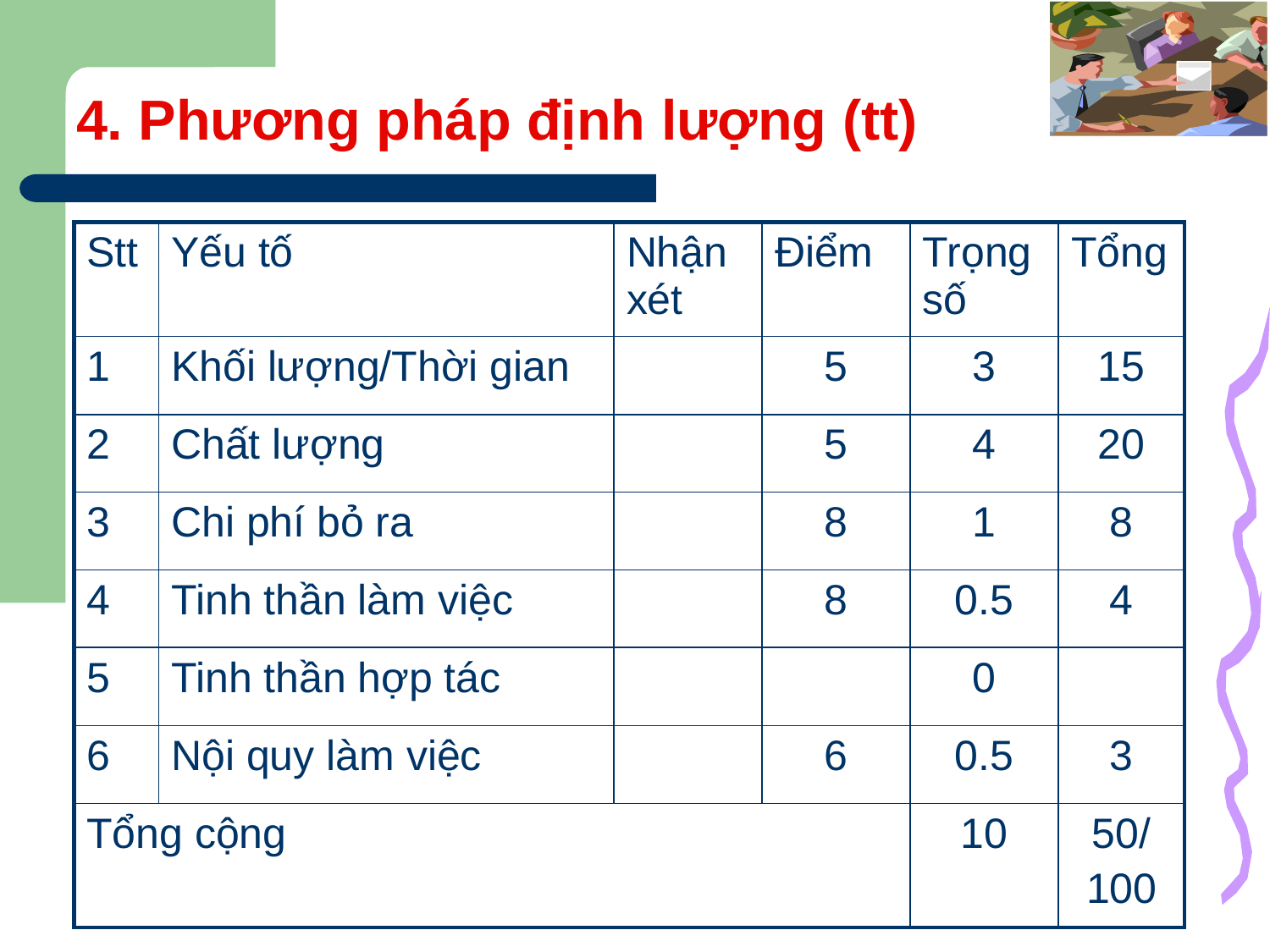

# 4. Phương pháp định lượng (tt)
| Stt | Yếu tố | Nhận xét | Điểm | Trọng số | Tổng |
| --- | --- | --- | --- | --- | --- |
| 1 | Khối lượng/Thời gian |  | 5 | 3 | 15 |
| 2 | Chất lượng |  | 5 | 4 | 20 |
| 3 | Chi phí bỏ ra |  | 8 | 1 | 8 |
| 4 | Tinh thần làm việc |  | 8 | 0.5 | 4 |
| 5 | Tinh thần hợp tác |  |  | 0 |  |
| 6 | Nội quy làm việc |  | 6 | 0.5 | 3 |
| Tổng cộng |  |  |  | 10 | 50/ 100 |
20